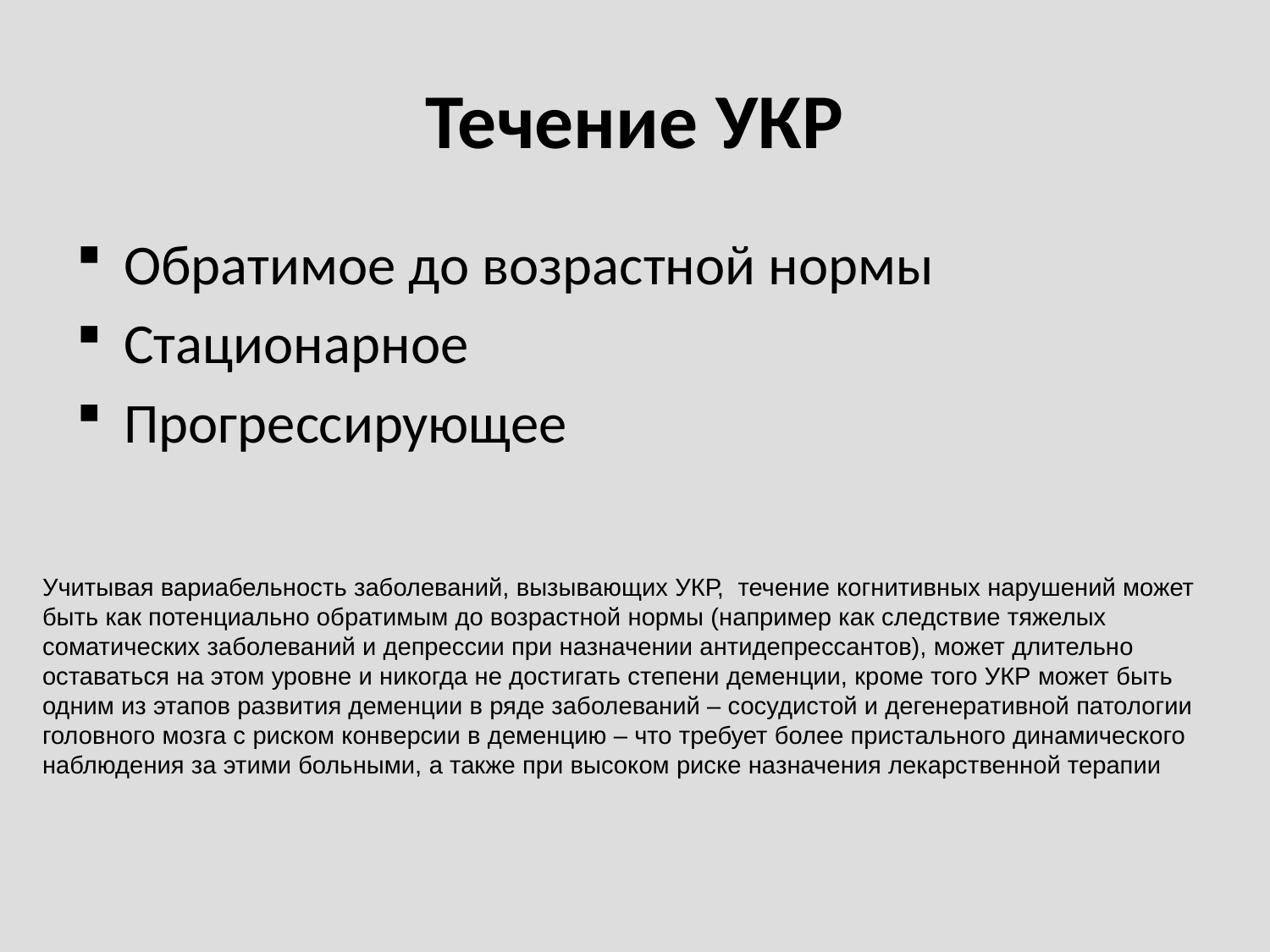

# Течение УКР
Обратимое до возрастной нормы
Стационарное
Прогрессирующее
Учитывая вариабельность заболеваний, вызывающих УКР,  течение когнитивных нарушений может быть как потенциально обратимым до возрастной нормы (например как следствие тяжелых соматических заболеваний и депрессии при назначении антидепрессантов), может длительно оставаться на этом уровне и никогда не достигать степени деменции, кроме того УКР может быть одним из этапов развития деменции в ряде заболеваний – сосудистой и дегенеративной патологии головного мозга с риском конверсии в деменцию – что требует более пристального динамического наблюдения за этими больными, а также при высоком риске назначения лекарственной терапии